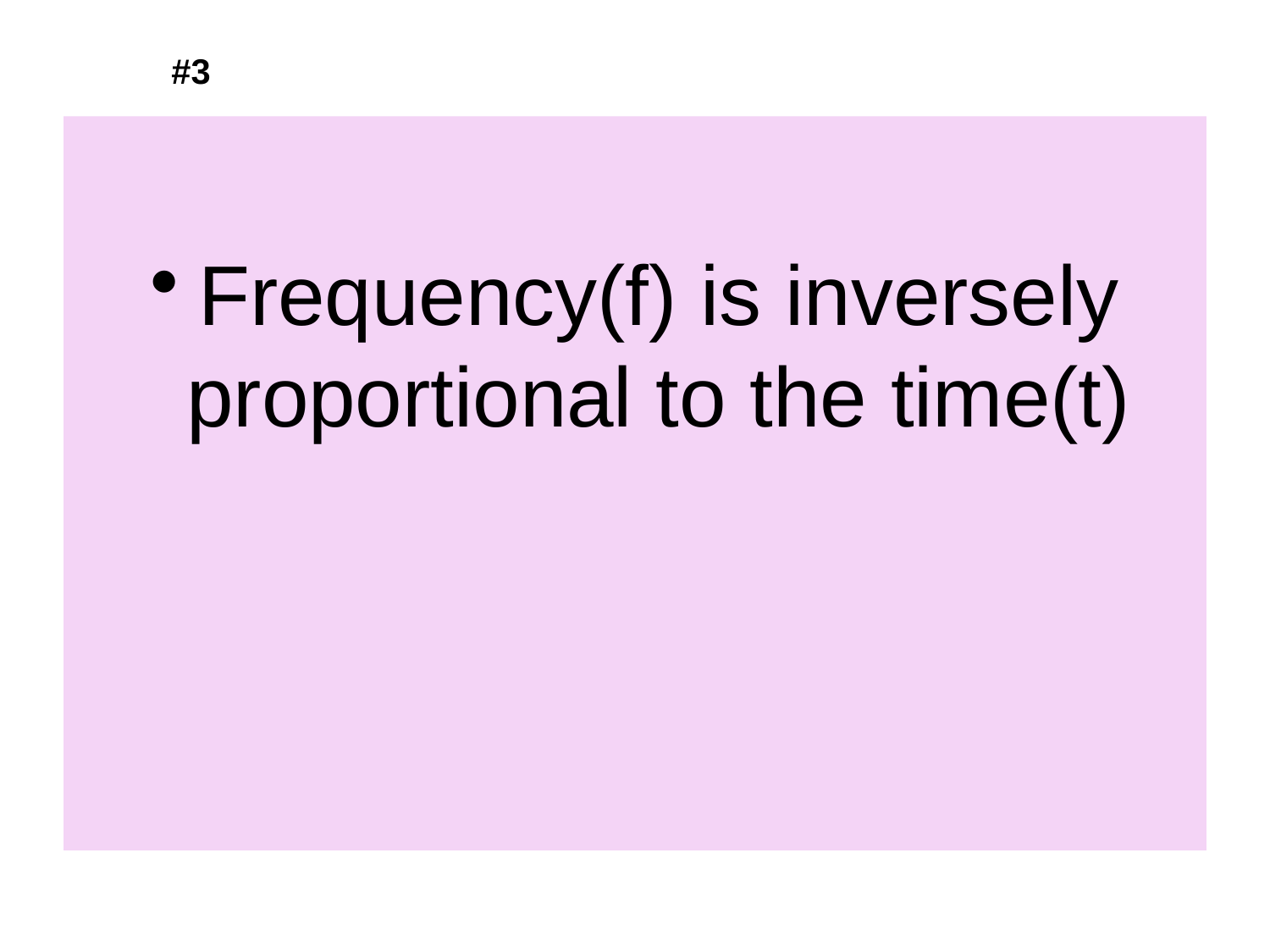

#3

Frequency(f) is inversely proportional to the time(t)